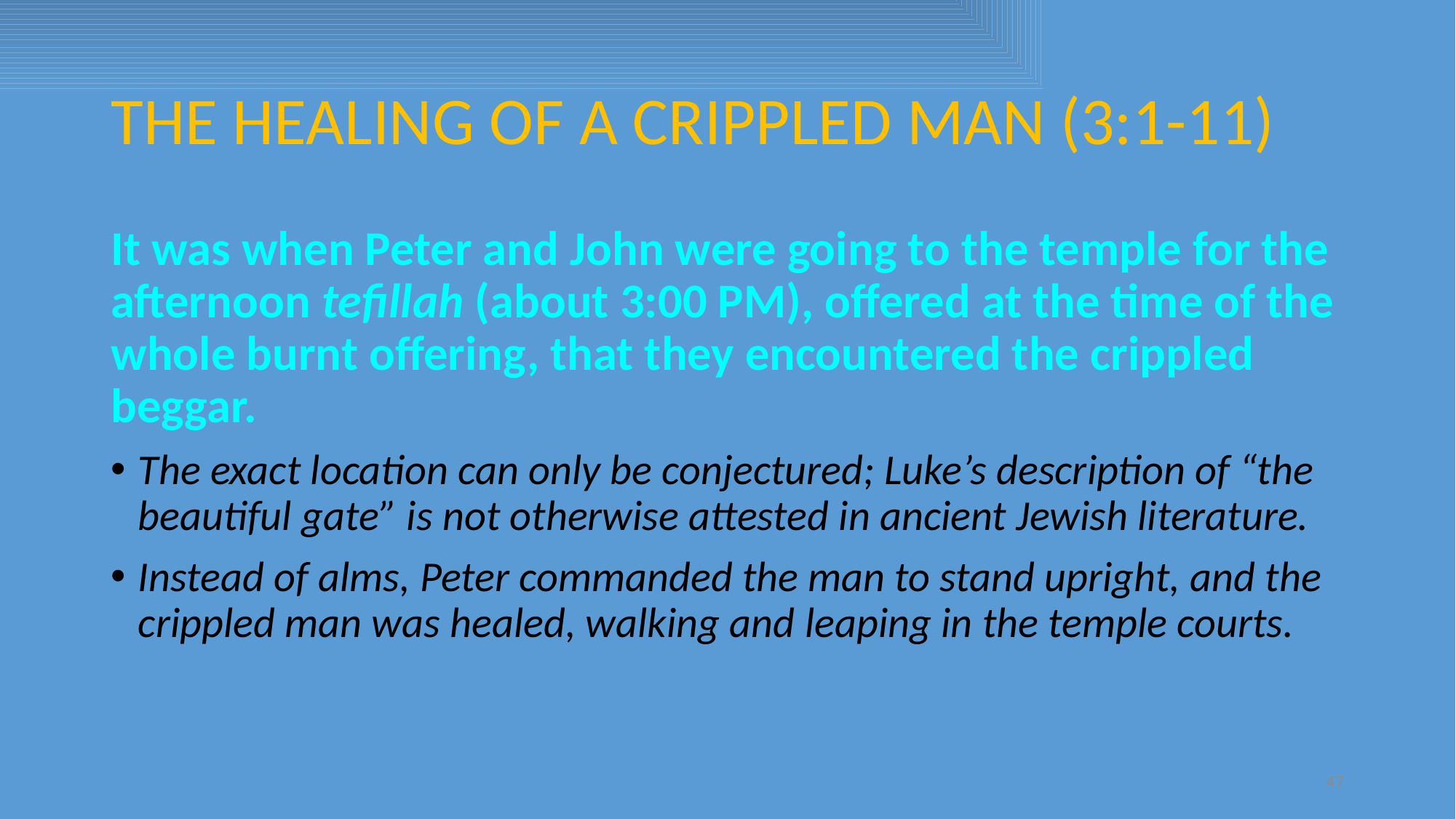

# THE HEALING OF A CRIPPLED MAN (3:1-11)
It was when Peter and John were going to the temple for the afternoon tefillah (about 3:00 PM), offered at the time of the whole burnt offering, that they encountered the crippled beggar.
The exact location can only be conjectured; Luke’s description of “the beautiful gate” is not otherwise attested in ancient Jewish literature.
Instead of alms, Peter commanded the man to stand upright, and the crippled man was healed, walking and leaping in the temple courts.
47